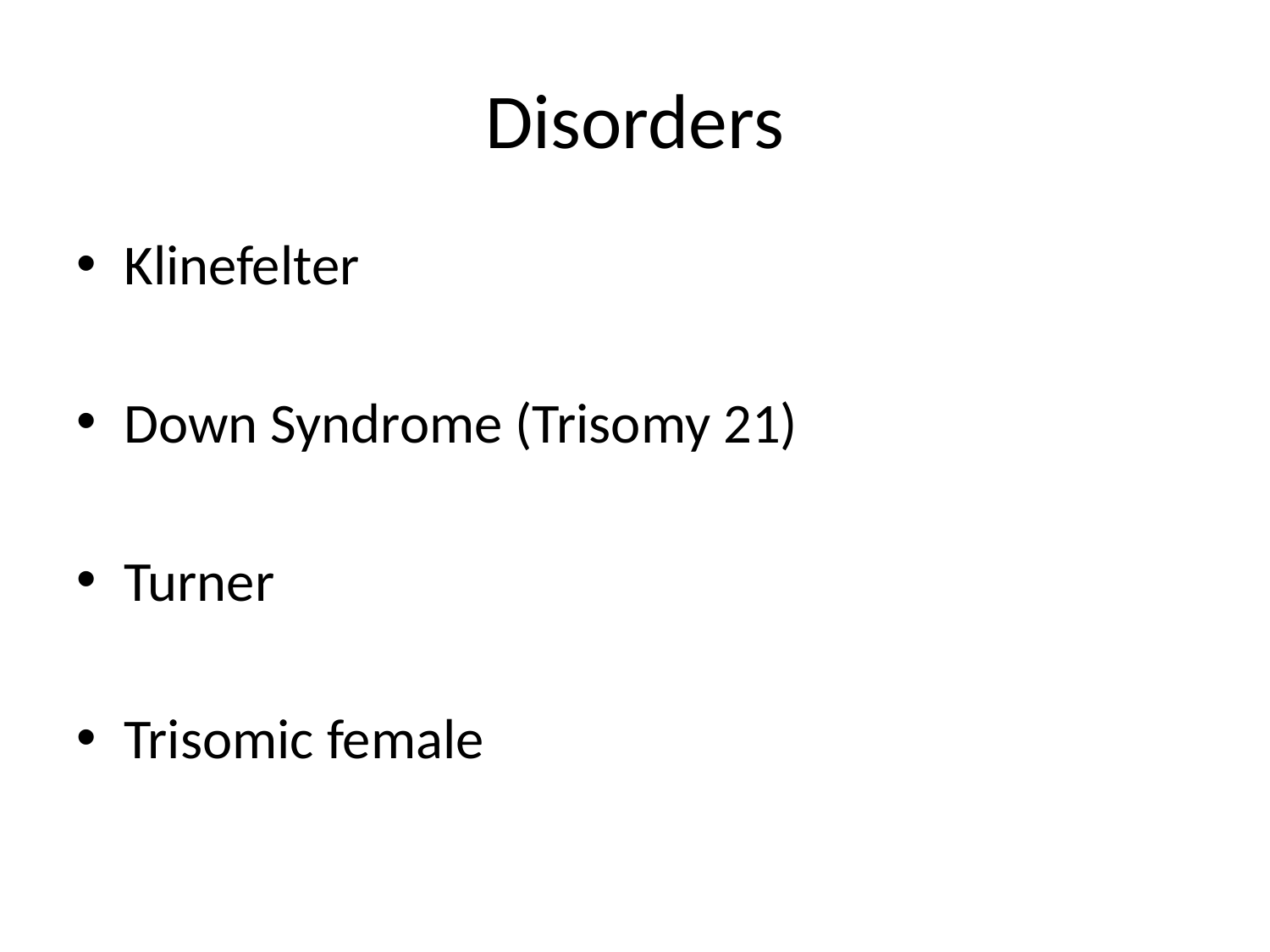

# Disorders
Klinefelter

Down Syndrome (Trisomy 21)

Turner

Trisomic female